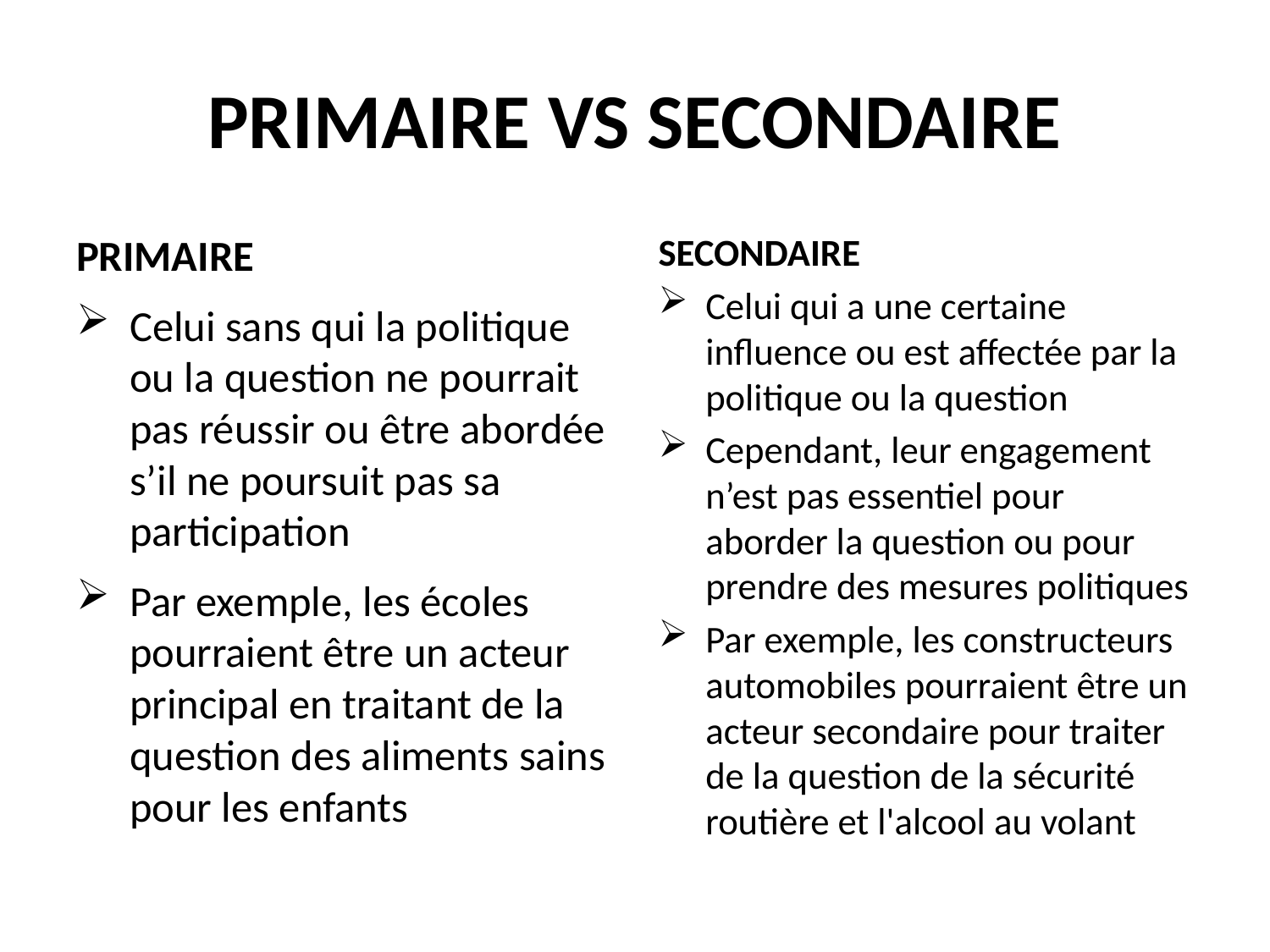

# PRIMAIRE VS SECONDAIRE
PRIMAIRE
Celui sans qui la politique ou la question ne pourrait pas réussir ou être abordée s’il ne poursuit pas sa participation
Par exemple, les écoles pourraient être un acteur principal en traitant de la question des aliments sains pour les enfants
SECONDAIRE
Celui qui a une certaine influence ou est affectée par la politique ou la question
Cependant, leur engagement n’est pas essentiel pour aborder la question ou pour prendre des mesures politiques
Par exemple, les constructeurs automobiles pourraient être un acteur secondaire pour traiter de la question de la sécurité routière et l'alcool au volant